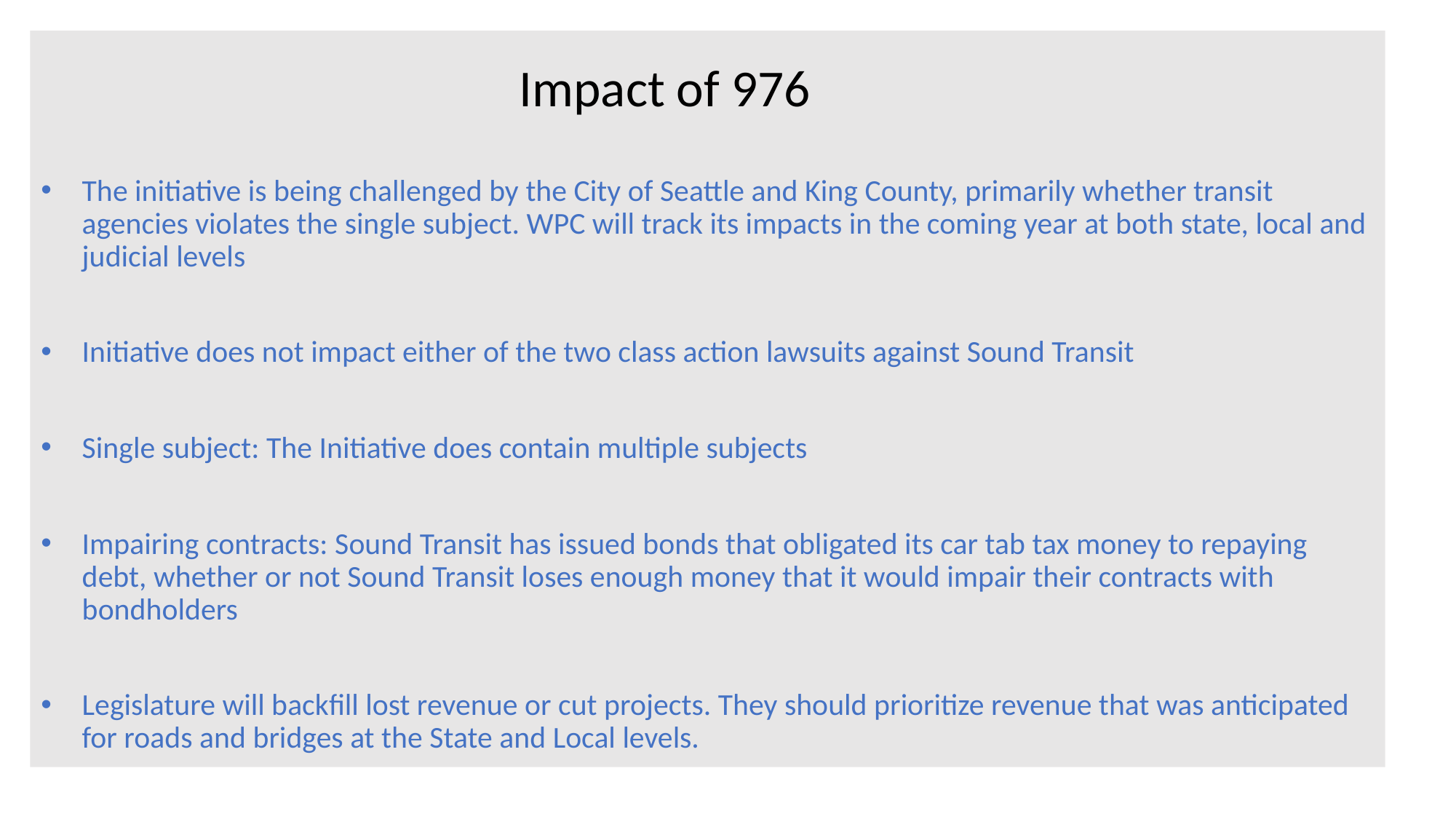

# Impact of 976

The initiative is being challenged by the City of Seattle and King County, primarily whether transit agencies violates the single subject. WPC will track its impacts in the coming year at both state, local and judicial levels

Initiative does not impact either of the two class action lawsuits against Sound Transit

Single subject: The Initiative does contain multiple subjects

Impairing contracts: Sound Transit has issued bonds that obligated its car tab tax money to repaying debt, whether or not Sound Transit loses enough money that it would impair their contracts with bondholders

Legislature will backfill lost revenue or cut projects. They should prioritize revenue that was anticipated for roads and bridges at the State and Local levels.